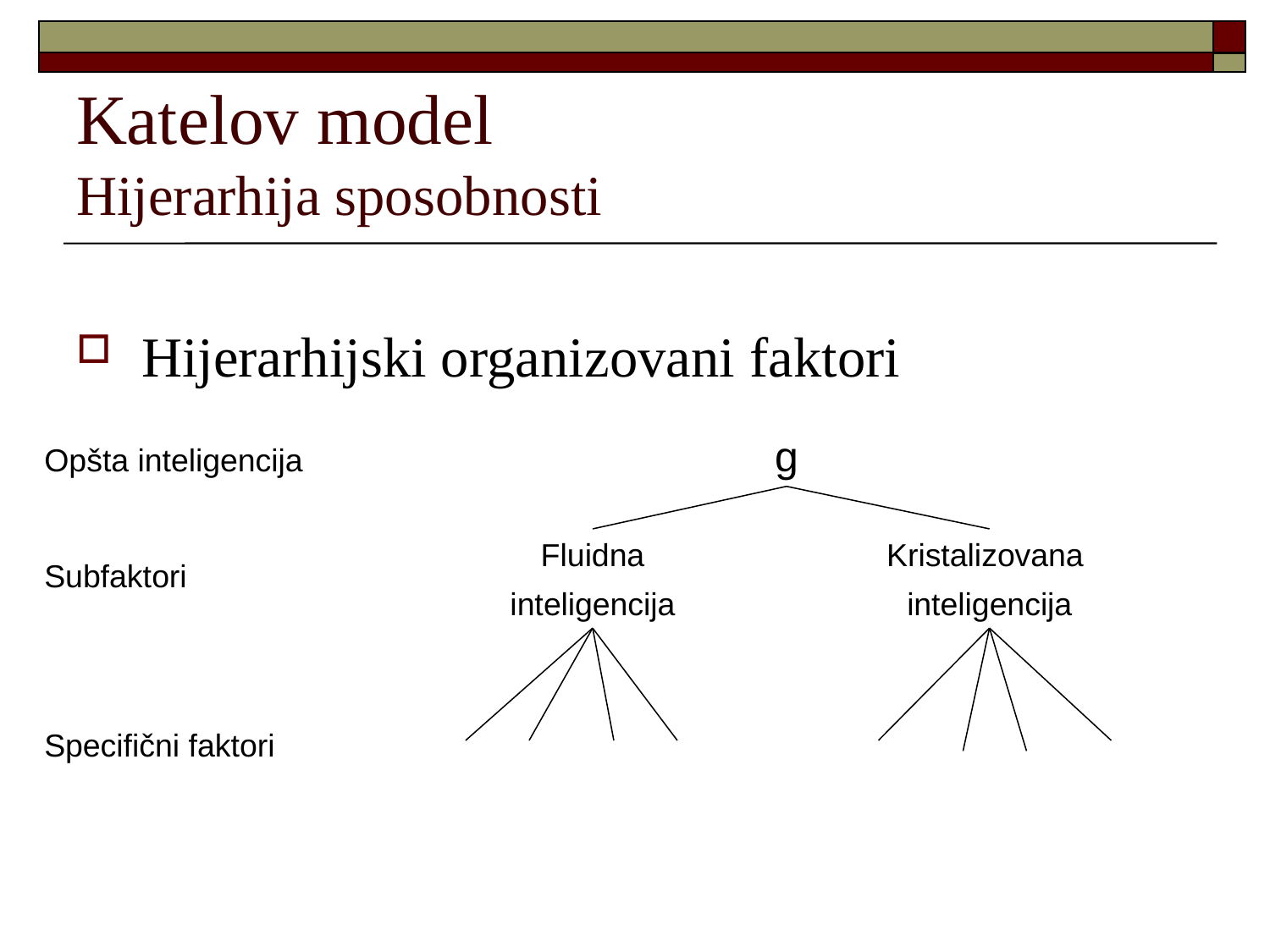

# Katelov model Hijerarhija sposobnosti
Hijerarhijski organizovani faktori
g
Opšta inteligencija
Fluidna
inteligencija
Kristalizovana
inteligencija
Subfaktori
Specifični faktori